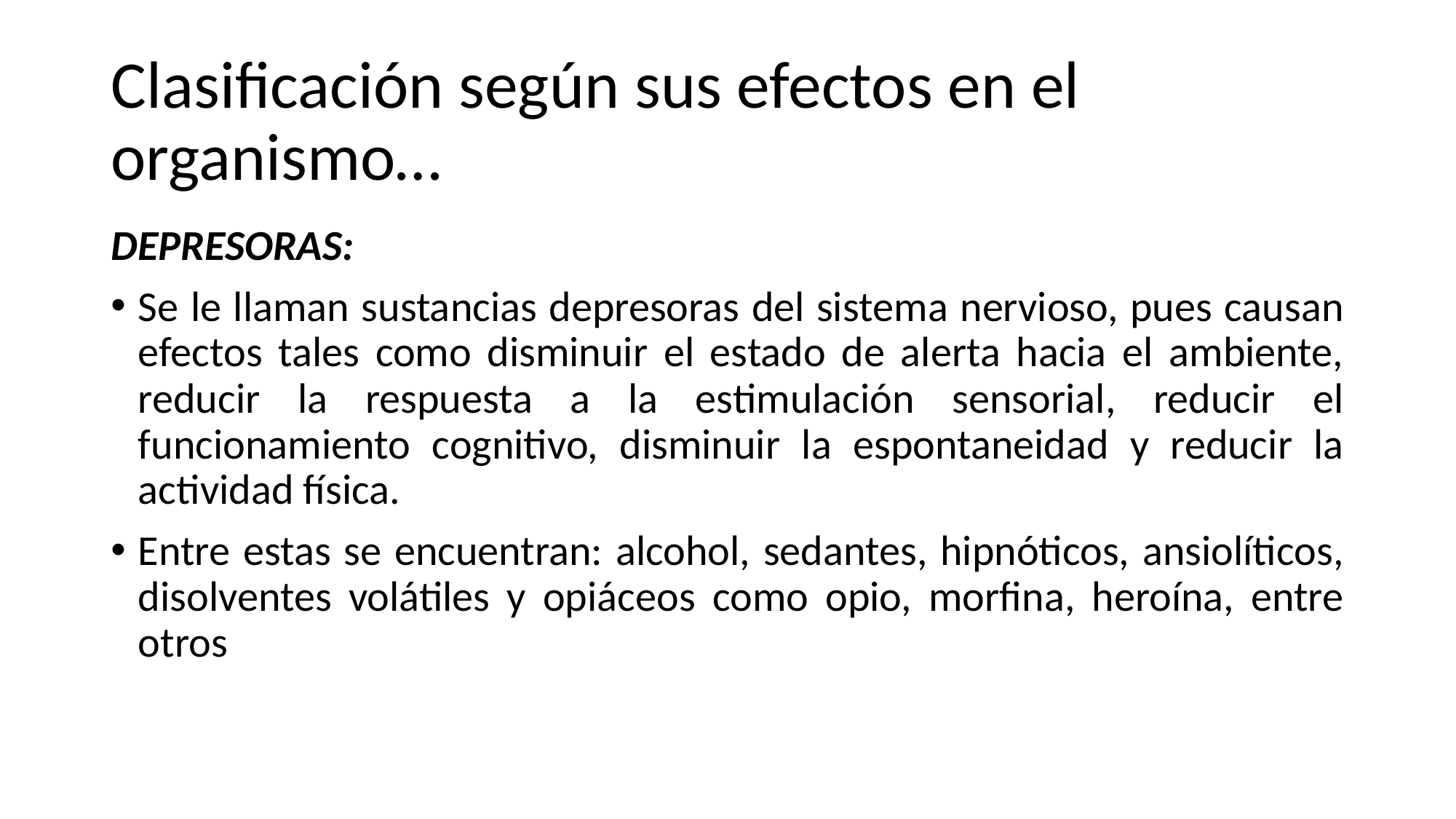

# Clasificación según sus efectos en el organismo…
DEPRESORAS:
Se le llaman sustancias depresoras del sistema nervioso, pues causan efectos tales como disminuir el estado de alerta hacia el ambiente, reducir la respuesta a la estimulación sensorial, reducir el funcionamiento cognitivo, disminuir la espontaneidad y reducir la actividad física.
Entre estas se encuentran: alcohol, sedantes, hipnóticos, ansiolíticos, disolventes volátiles y opiáceos como opio, morfina, heroína, entre otros